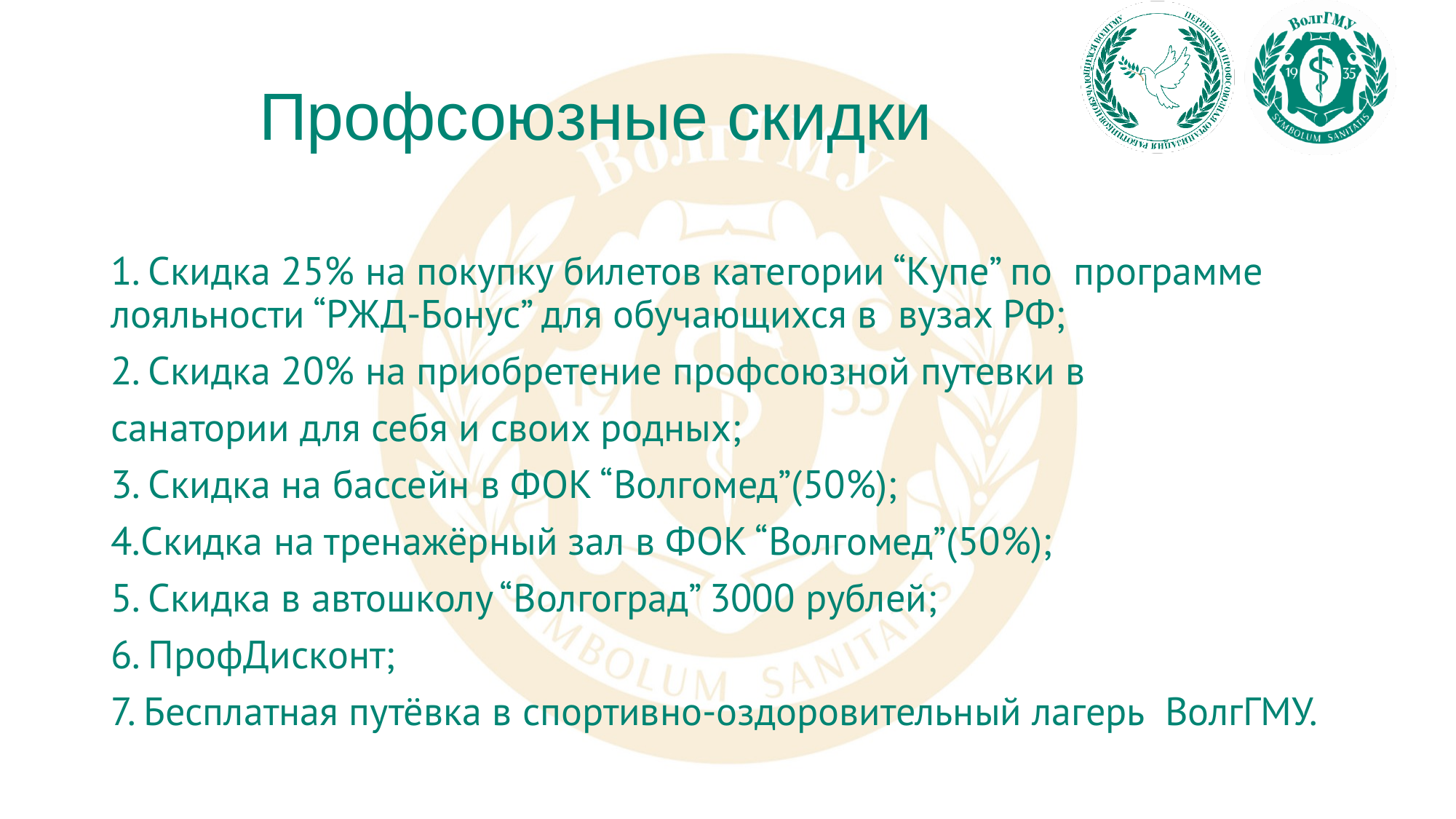

# Профсоюзные скидки
1. Скидка 25% на покупку билетов категории “Купе” по  программе лояльности “РЖД-Бонус” для обучающихся в  вузах РФ;
2. Скидка 20% на приобретение профсоюзной путевки в
санатории для себя и своих родных;
3. Скидка на бассейн в ФОК “Волгомед”(50%);
4.Скидка на тренажёрный зал в ФОК “Волгомед”(50%);
5. Скидка в автошколу “Волгоград” 3000 рублей;
6. ПрофДисконт;
7. Бесплатная путёвка в спортивно-оздоровительный лагерь  ВолгГМУ.